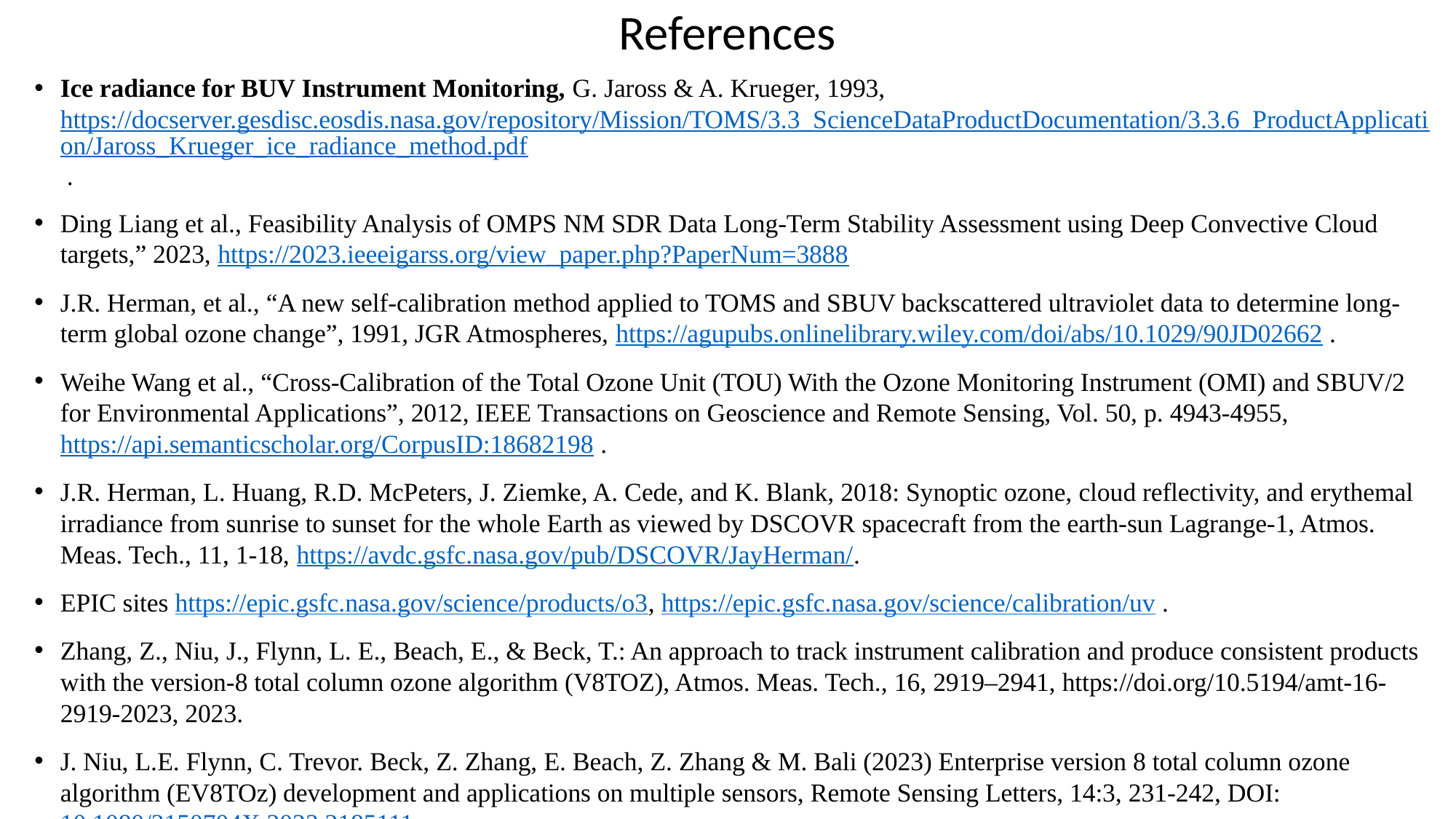

# References
Ice radiance for BUV Instrument Monitoring, G. Jaross & A. Krueger, 1993, https://docserver.gesdisc.eosdis.nasa.gov/repository/Mission/TOMS/3.3_ScienceDataProductDocumentation/3.3.6_ProductApplication/Jaross_Krueger_ice_radiance_method.pdf .

Ding Liang et al., Feasibility Analysis of OMPS NM SDR Data Long-Term Stability Assessment using Deep Convective Cloud targets,” 2023, https://2023.ieeeigarss.org/view_paper.php?PaperNum=3888

J.R. Herman, et al., “A new self-calibration method applied to TOMS and SBUV backscattered ultraviolet data to determine long-term global ozone change”, 1991, JGR Atmospheres, https://agupubs.onlinelibrary.wiley.com/doi/abs/10.1029/90JD02662 .

Weihe Wang et al., “Cross-Calibration of the Total Ozone Unit (TOU) With the Ozone Monitoring Instrument (OMI) and SBUV/2 for Environmental Applications”, 2012, IEEE Transactions on Geoscience and Remote Sensing, Vol. 50, p. 4943-4955, https://api.semanticscholar.org/CorpusID:18682198 .

J.R. Herman, L. Huang, R.D. McPeters, J. Ziemke, A. Cede, and K. Blank, 2018: Synoptic ozone, cloud reflectivity, and erythemal irradiance from sunrise to sunset for the whole Earth as viewed by DSCOVR spacecraft from the earth-sun Lagrange-1, Atmos. Meas. Tech., 11, 1-18, https://avdc.gsfc.nasa.gov/pub/DSCOVR/JayHerman/.

EPIC sites https://epic.gsfc.nasa.gov/science/products/o3, https://epic.gsfc.nasa.gov/science/calibration/uv .

Zhang, Z., Niu, J., Flynn, L. E., Beach, E., & Beck, T.: An approach to track instrument calibration and produce consistent products with the version-8 total column ozone algorithm (V8TOZ), Atmos. Meas. Tech., 16, 2919–2941, https://doi.org/10.5194/amt-16-2919-2023, 2023.

J. Niu, L.E. Flynn, C. Trevor. Beck, Z. Zhang, E. Beach, Z. Zhang & M. Bali (2023) Enterprise version 8 total column ozone algorithm (EV8TOz) development and applications on multiple sensors, Remote Sensing Letters, 14:3, 231-242, DOI: 10.1080/2150704X.2023.2185111.